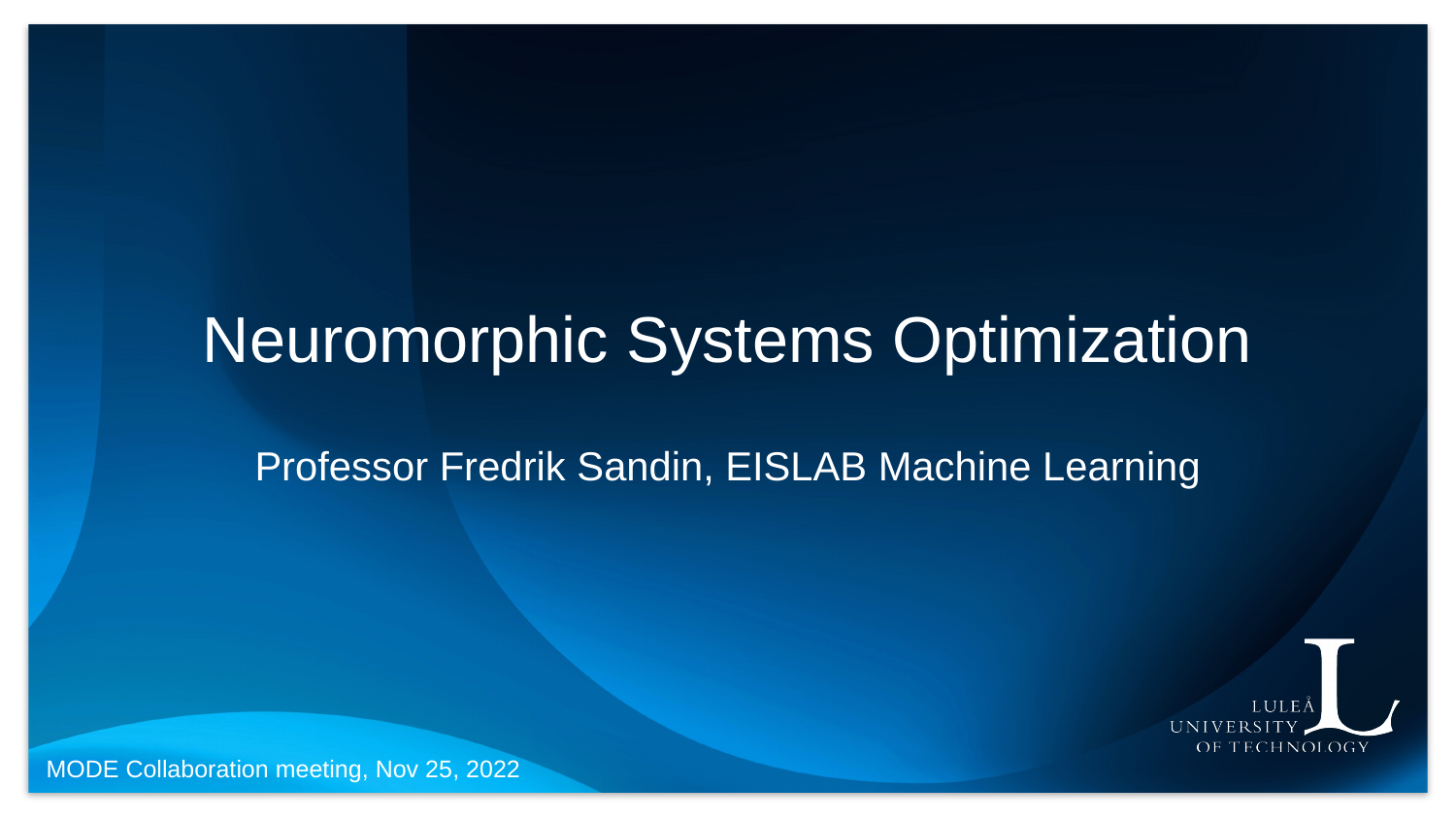

Neuromorphic Systems Optimization

Professor Fredrik Sandin, EISLAB Machine Learning
MODE Collaboration meeting, Nov 25, 2022